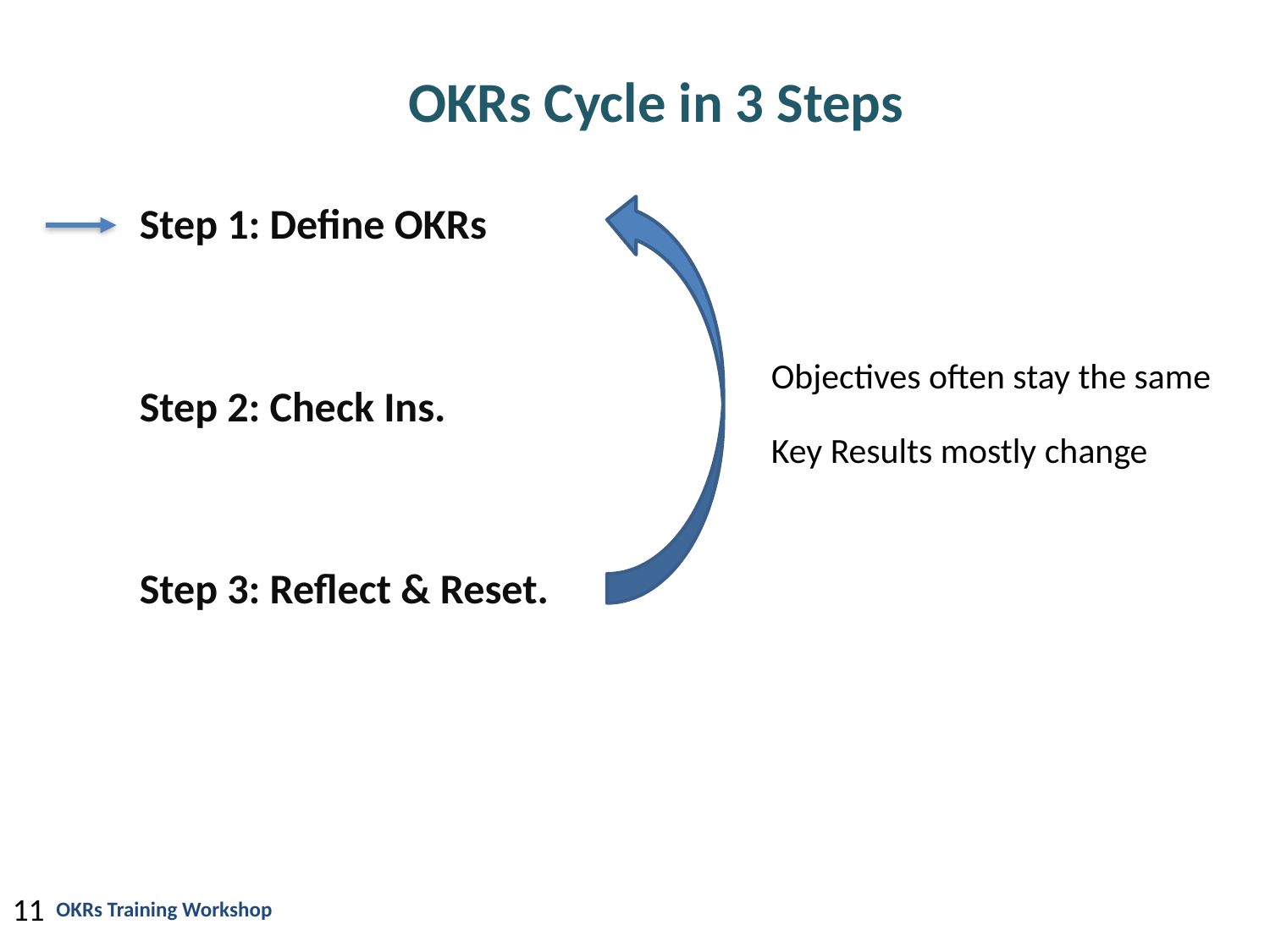

OKRs Cycle in 3 Steps
Step 1: Define OKRs
Step 2: Check Ins.
Step 3: Reflect & Reset.

Objectives often stay the same
Key Results mostly change

11
OKRs Training Workshop